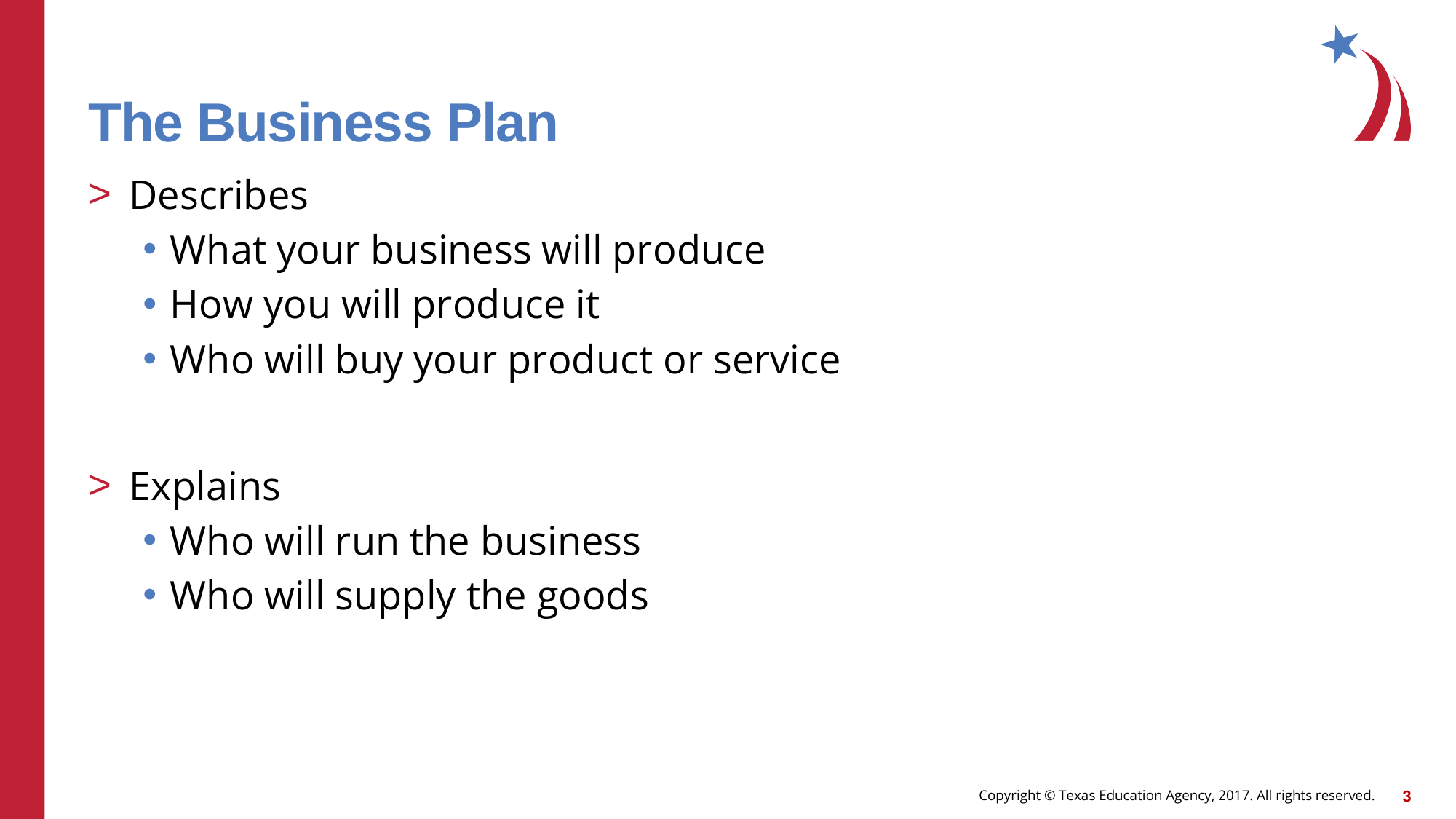

# The Business Plan
Describes
What your business will produce
How you will produce it
Who will buy your product or service

Explains
Who will run the business
Who will supply the goods